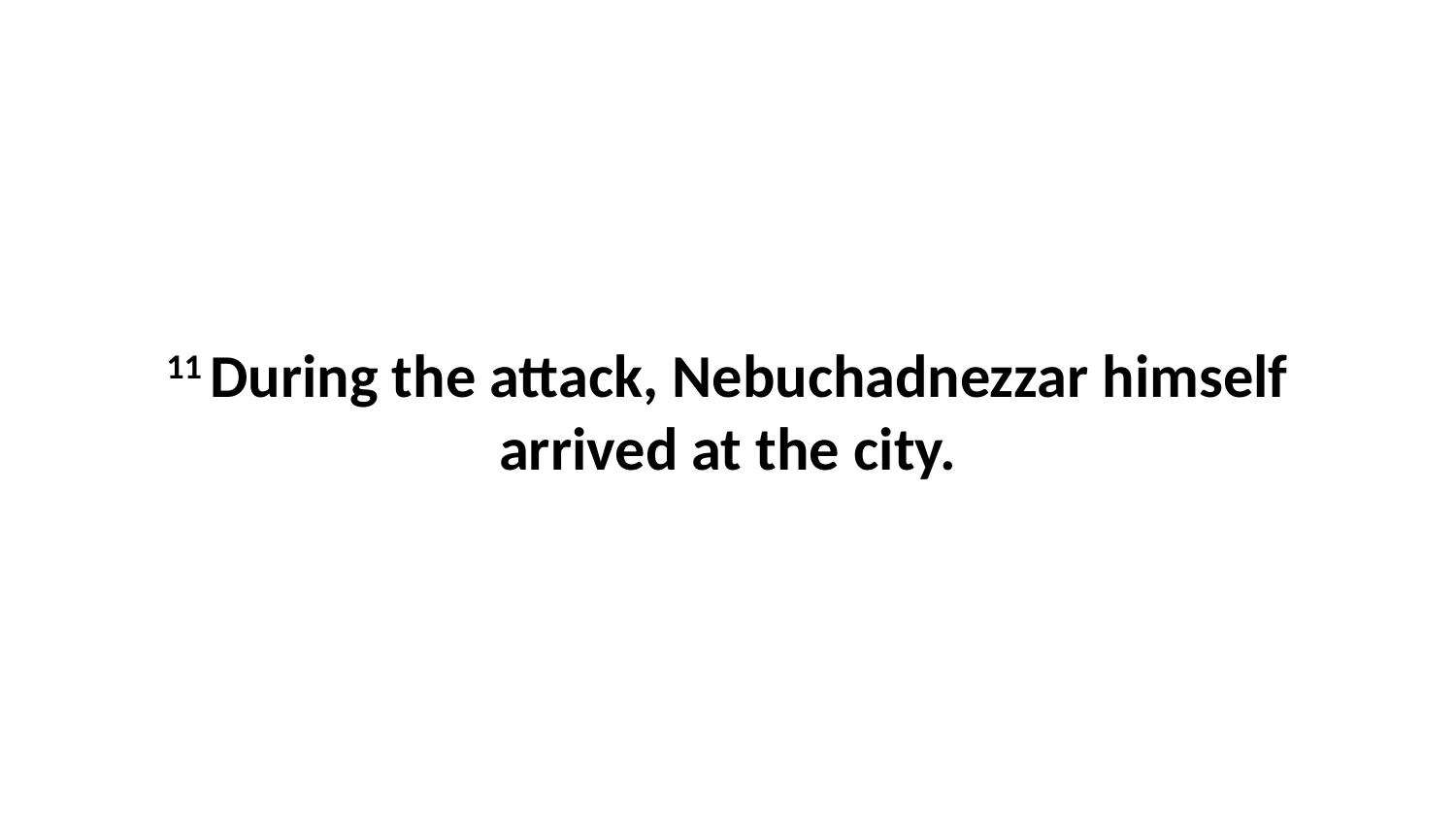

11 During the attack, Nebuchadnezzar himself arrived at the city.